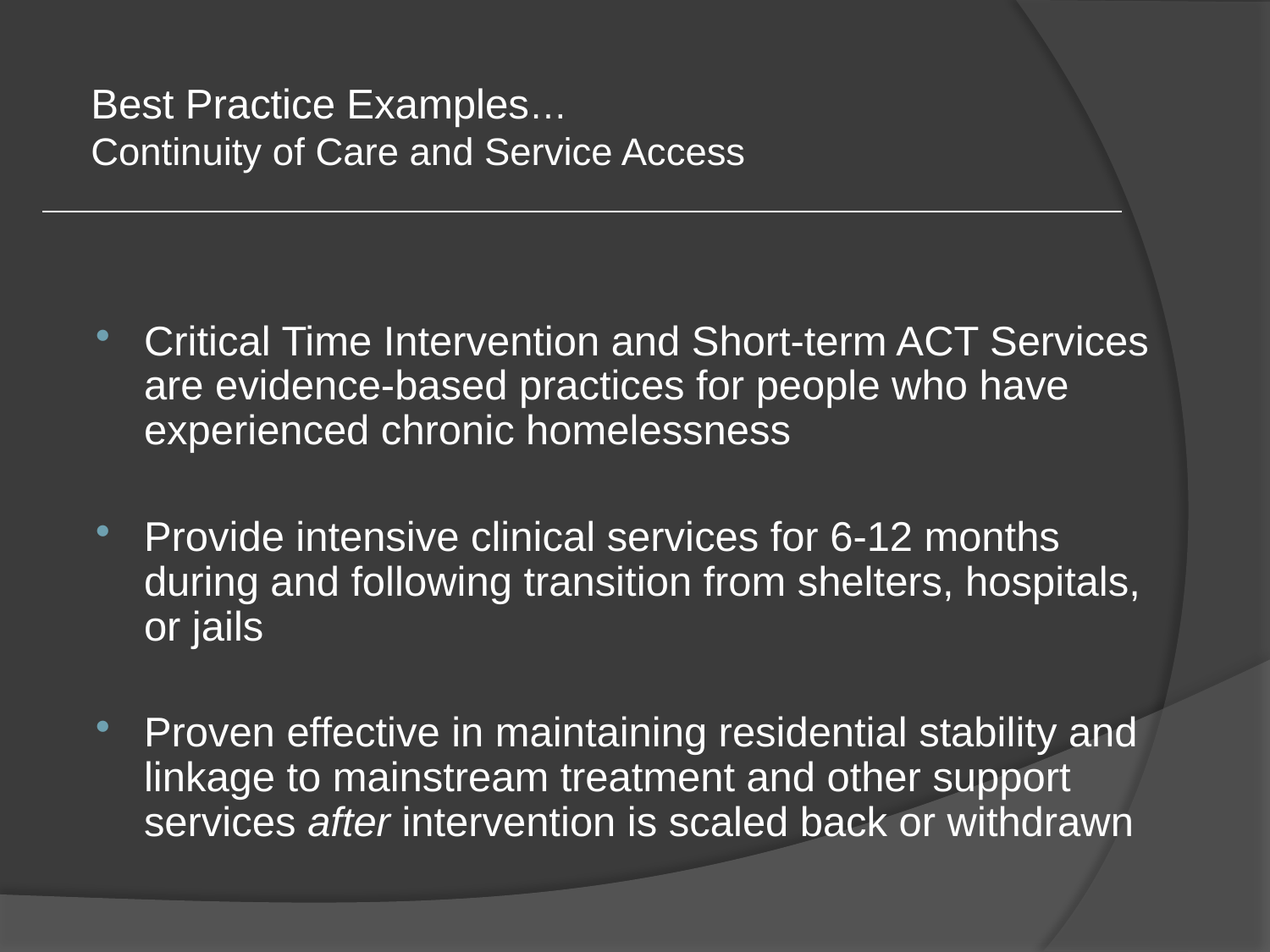

# Best Practice Examples… Continuity of Care and Service Access

Critical Time Intervention and Short-term ACT Services are evidence-based practices for people who have experienced chronic homelessness

Provide intensive clinical services for 6-12 months during and following transition from shelters, hospitals, or jails

Proven effective in maintaining residential stability and linkage to mainstream treatment and other support services after intervention is scaled back or withdrawn